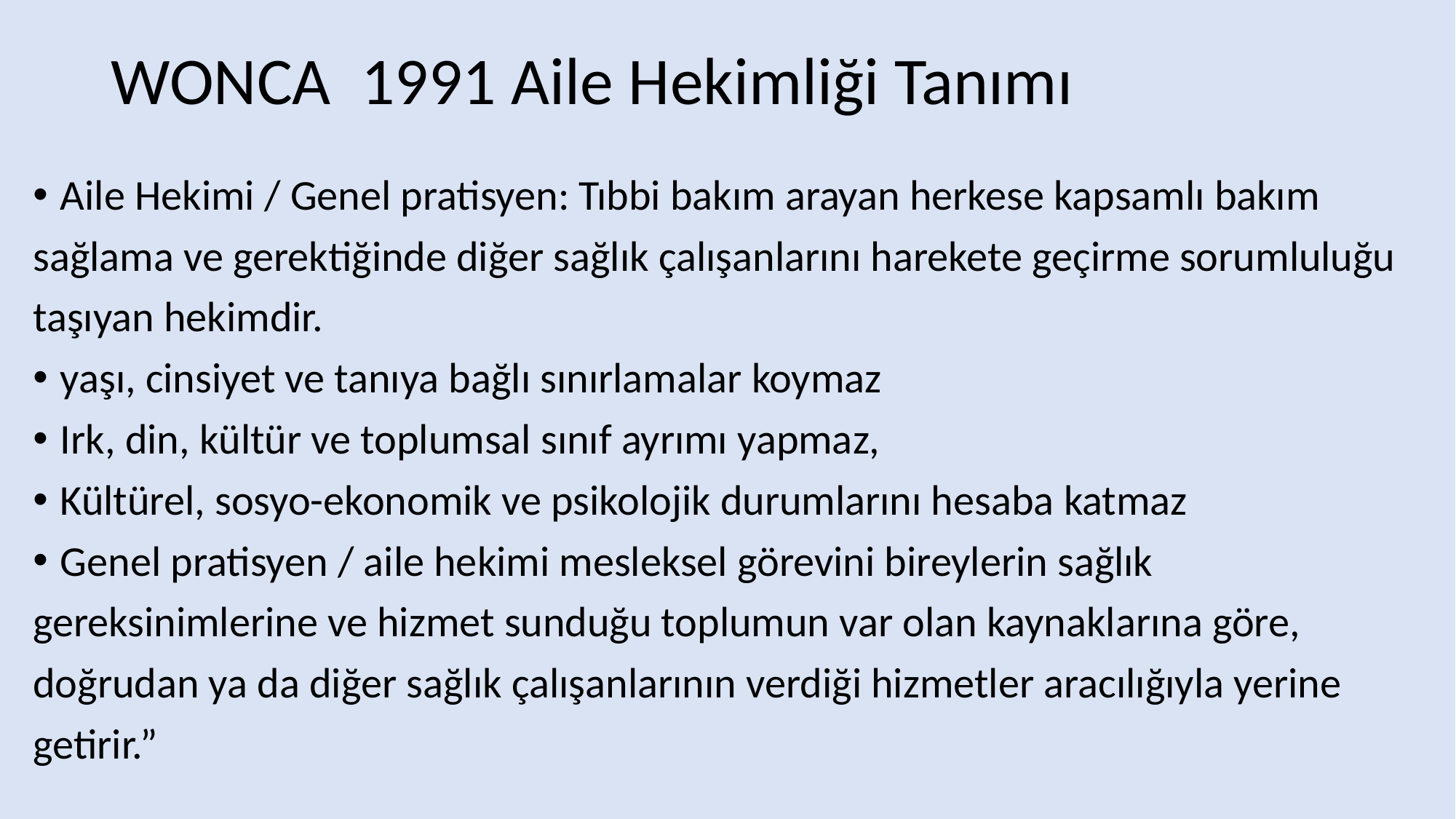

# WONCA  1991 Aile Hekimliği Tanımı
Aile Hekimi / Genel pratisyen: Tıbbi bakım arayan herkese kapsamlı bakım
sağlama ve gerektiğinde diğer sağlık çalışanlarını harekete geçirme sorumluluğu
taşıyan hekimdir.
yaşı, cinsiyet ve tanıya bağlı sınırlamalar koymaz
Irk, din, kültür ve toplumsal sınıf ayrımı yapmaz,
Kültürel, sosyo-ekonomik ve psikolojik durumlarını hesaba katmaz
Genel pratisyen / aile hekimi mesleksel görevini bireylerin sağlık
gereksinimlerine ve hizmet sunduğu toplumun var olan kaynaklarına göre,
doğrudan ya da diğer sağlık çalışanlarının verdiği hizmetler aracılığıyla yerine
getirir.”